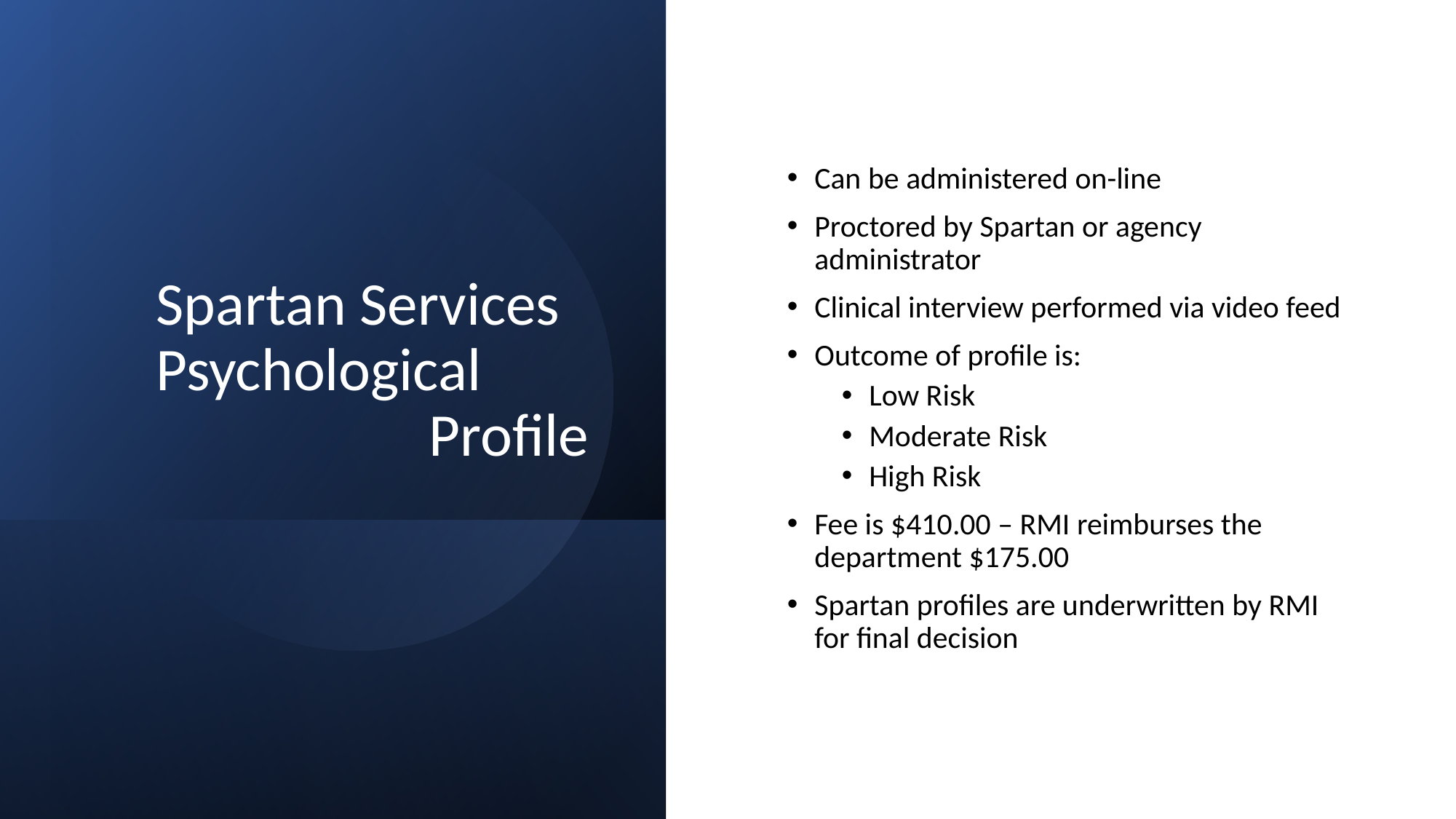

# Spartan Services 	Psychological   		    Profile

Can be administered on-line
Proctored by Spartan or agency administrator
Clinical interview performed via video feed
Outcome of profile is:
Low Risk
Moderate Risk
High Risk
Fee is $410.00 – RMI reimburses the department $175.00
Spartan profiles are underwritten by RMI for final decision